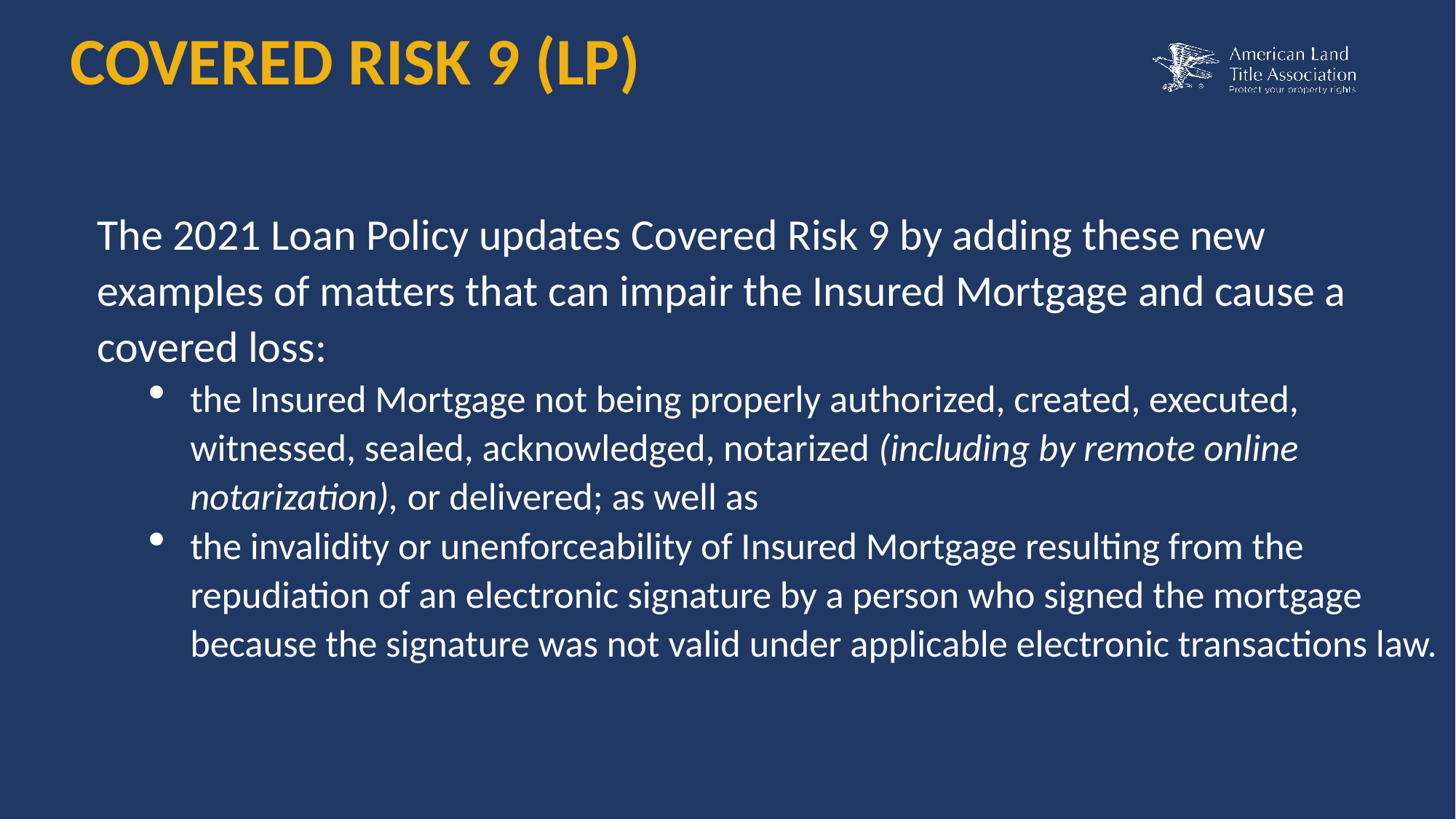

COVERED RISK 9 (LP)
The 2021 Loan Policy updates Covered Risk 9 by adding these new examples of matters that can impair the Insured Mortgage and cause a covered loss:
the Insured Mortgage not being properly authorized, created, executed, witnessed, sealed, acknowledged, notarized (including by remote online notarization), or delivered; as well as
the invalidity or unenforceability of Insured Mortgage resulting from the repudiation of an electronic signature by a person who signed the mortgage because the signature was not valid under applicable electronic transactions law.